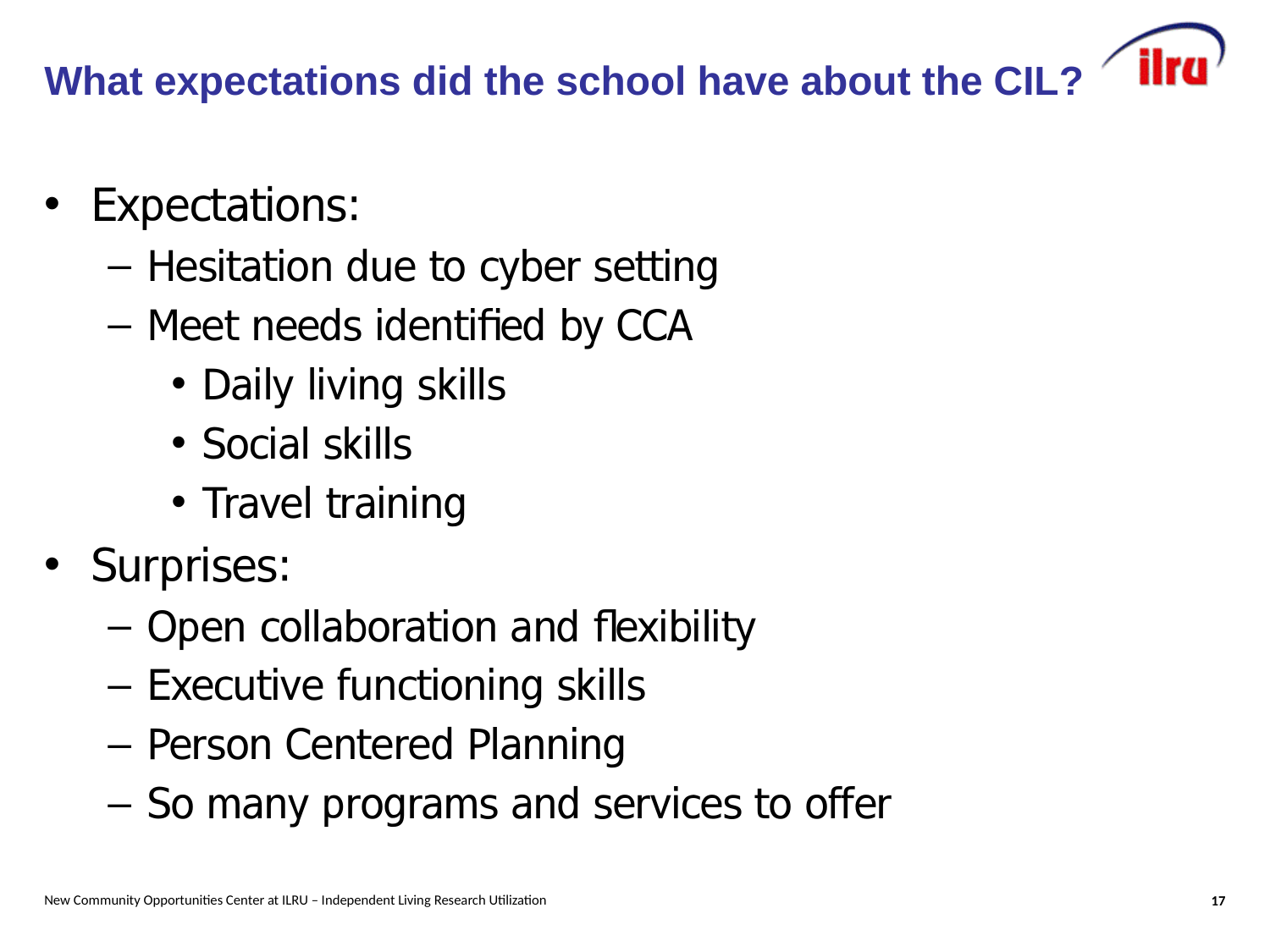

# What expectations did the school have about the CIL?
Expectations:
Hesitation due to cyber setting
Meet needs identified by CCA
Daily living skills
Social skills
Travel training
Surprises:
Open collaboration and flexibility
Executive functioning skills
Person Centered Planning
So many programs and services to offer

New Community Opportunities Center at ILRU – Independent Living Research Utilization
17